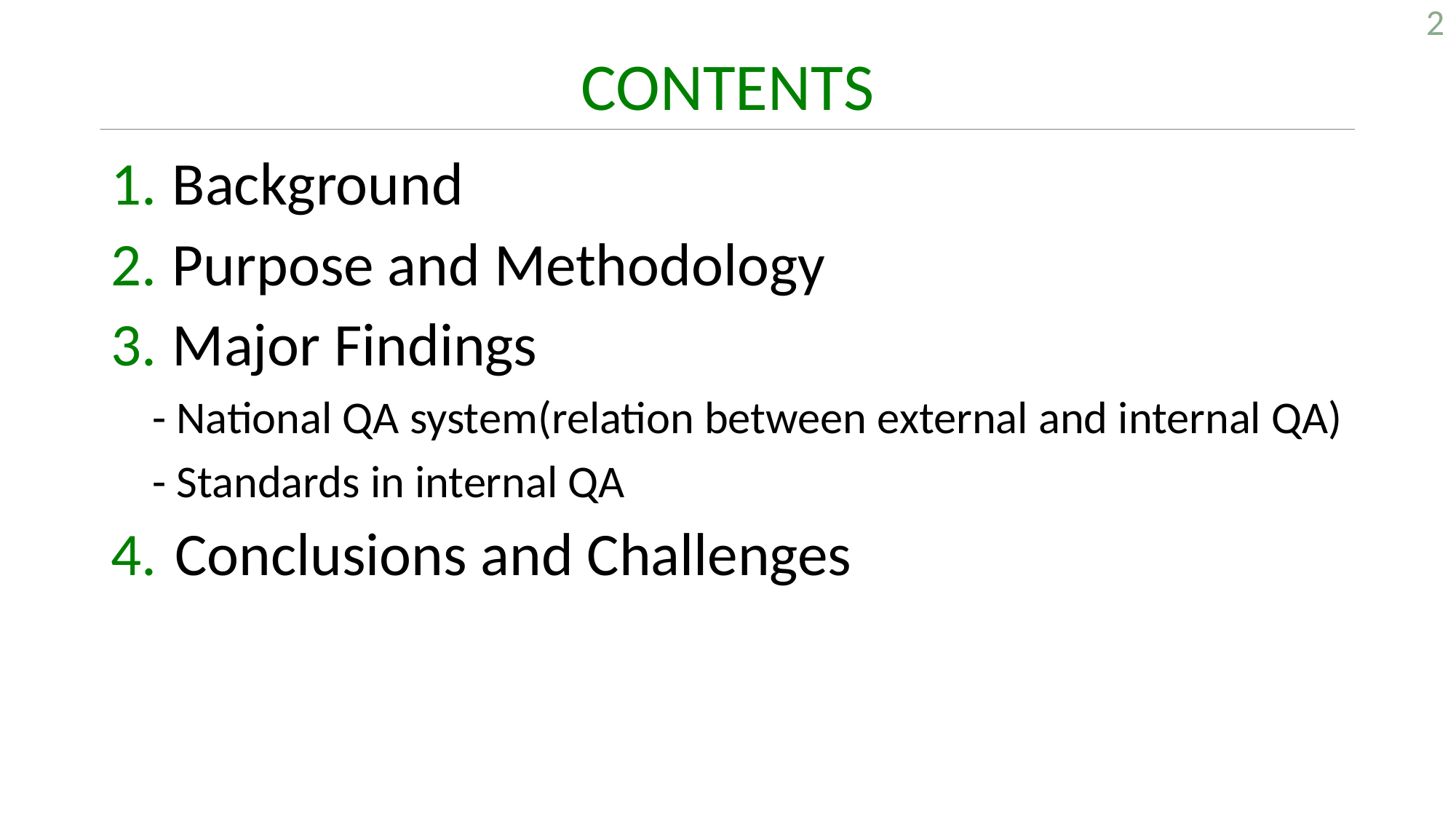

2
# CONTENTS
Background
Purpose and Methodology
Major Findings
    - National QA system(relation between external and internal QA)
    - Standards in internal QA
Conclusions and Challenges